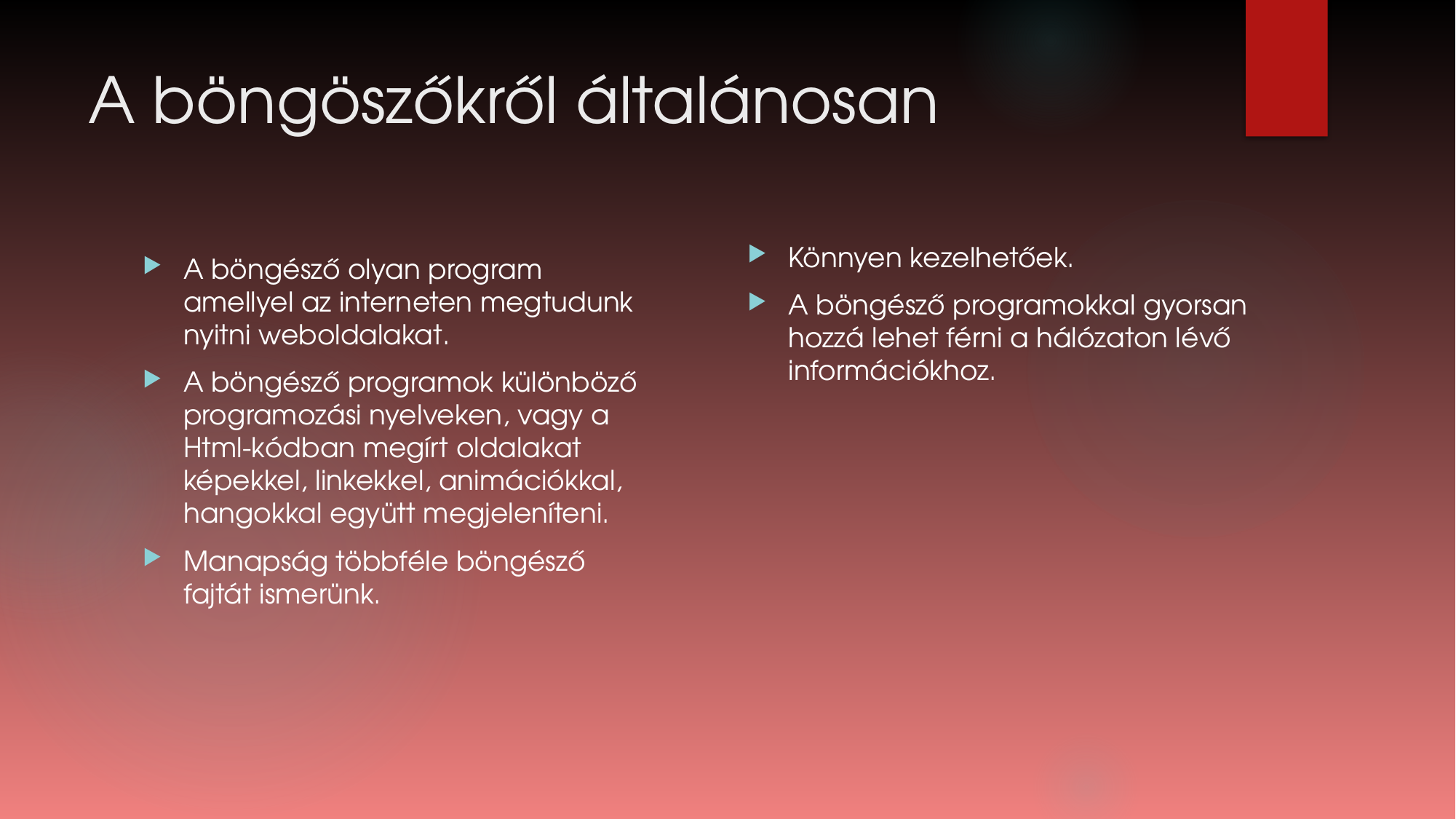

# A böngöszőkről általánosan
Könnyen kezelhetőek.
A böngésző programokkal gyorsan hozzá lehet férni a hálózaton lévő információkhoz.
A böngésző olyan program amellyel az interneten megtudunk nyitni weboldalakat.
A böngésző programok különböző programozási nyelveken, vagy a Html-kódban megírt oldalakat képekkel, linkekkel, animációkkal, hangokkal együtt megjeleníteni.
Manapság többféle böngésző fajtát ismerünk.